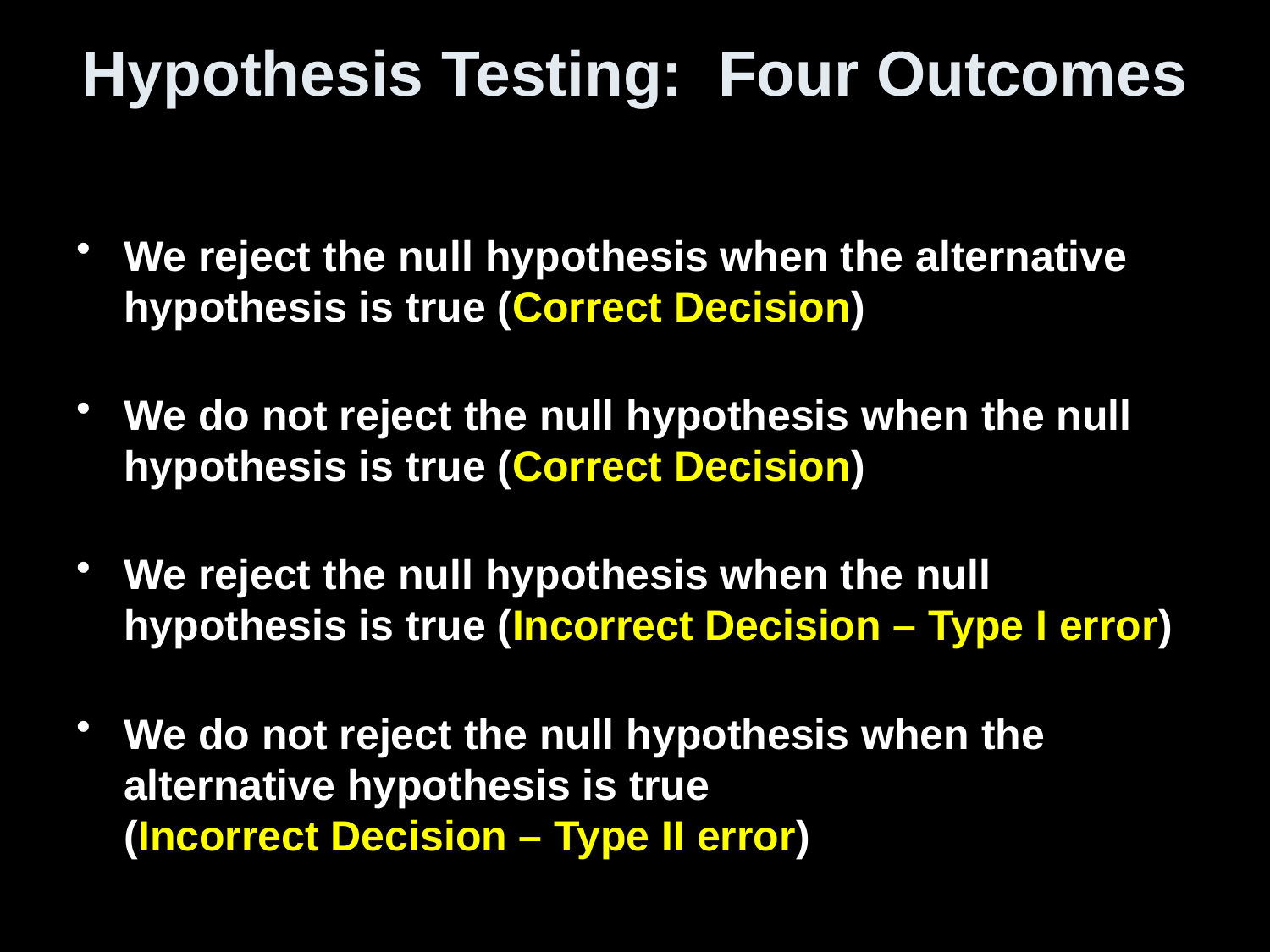

# Hypothesis Testing:  Four Outcomes
We reject the null hypothesis when the alternative hypothesis is true (Correct Decision)

We do not reject the null hypothesis when the null hypothesis is true (Correct Decision)

We reject the null hypothesis when the null hypothesis is true (Incorrect Decision – Type I error)

We do not reject the null hypothesis when the alternative hypothesis is true
(Incorrect Decision – Type II error)